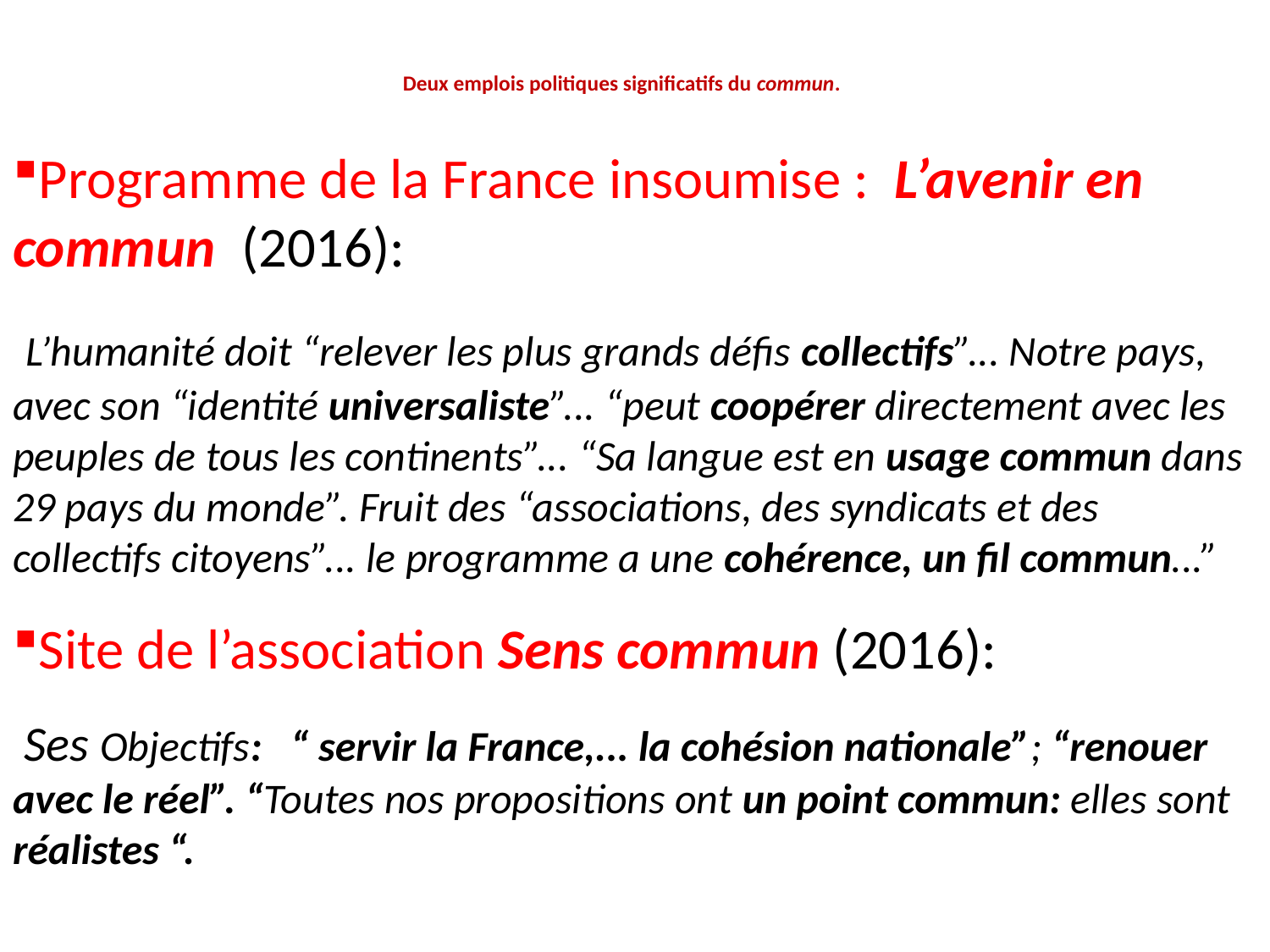

# Deux emplois politiques significatifs du commun.
Programme de la France insoumise :  L’avenir en commun  (2016):
 L’humanité doit “relever les plus grands défis collectifs”... Notre pays, avec son “identité universaliste”... “peut coopérer directement avec les peuples de tous les continents”... “Sa langue est en usage commun dans 29 pays du monde”. Fruit des “associations, des syndicats et des collectifs citoyens”... le programme a une cohérence, un fil commun...”
Site de l’association Sens commun (2016):
 Ses Objectifs:   “ servir la France,... la cohésion nationale”; “renouer avec le réel”. “Toutes nos propositions ont un point commun: elles sont réalistes “.